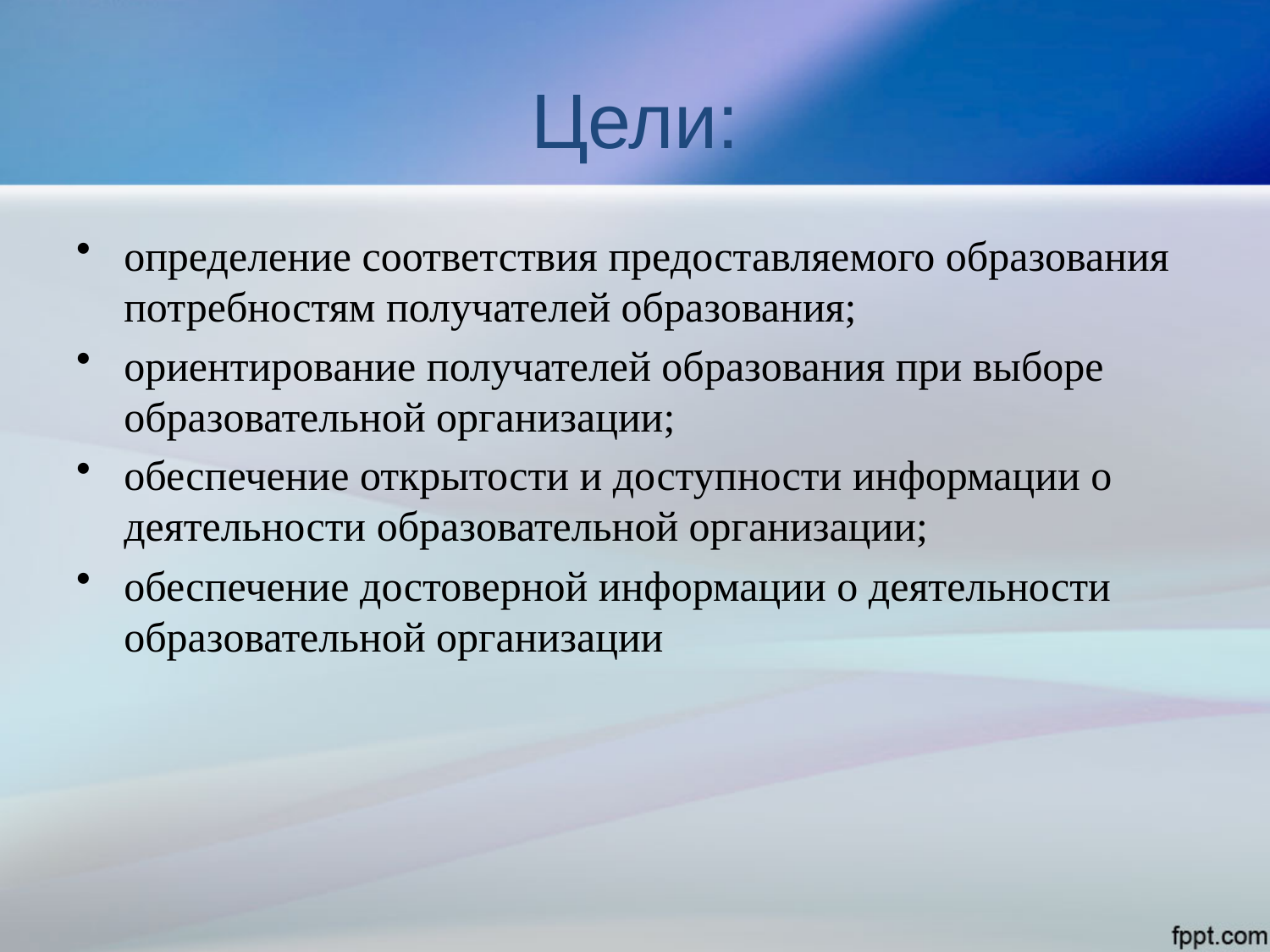

# Цели:
определение соответствия предоставляемого образования потребностям получателей образования;
ориентирование получателей образования при выборе образовательной организации;
обеспечение открытости и доступности информации о деятельности образовательной организации;
обеспечение достоверной информации о деятельности образовательной организации